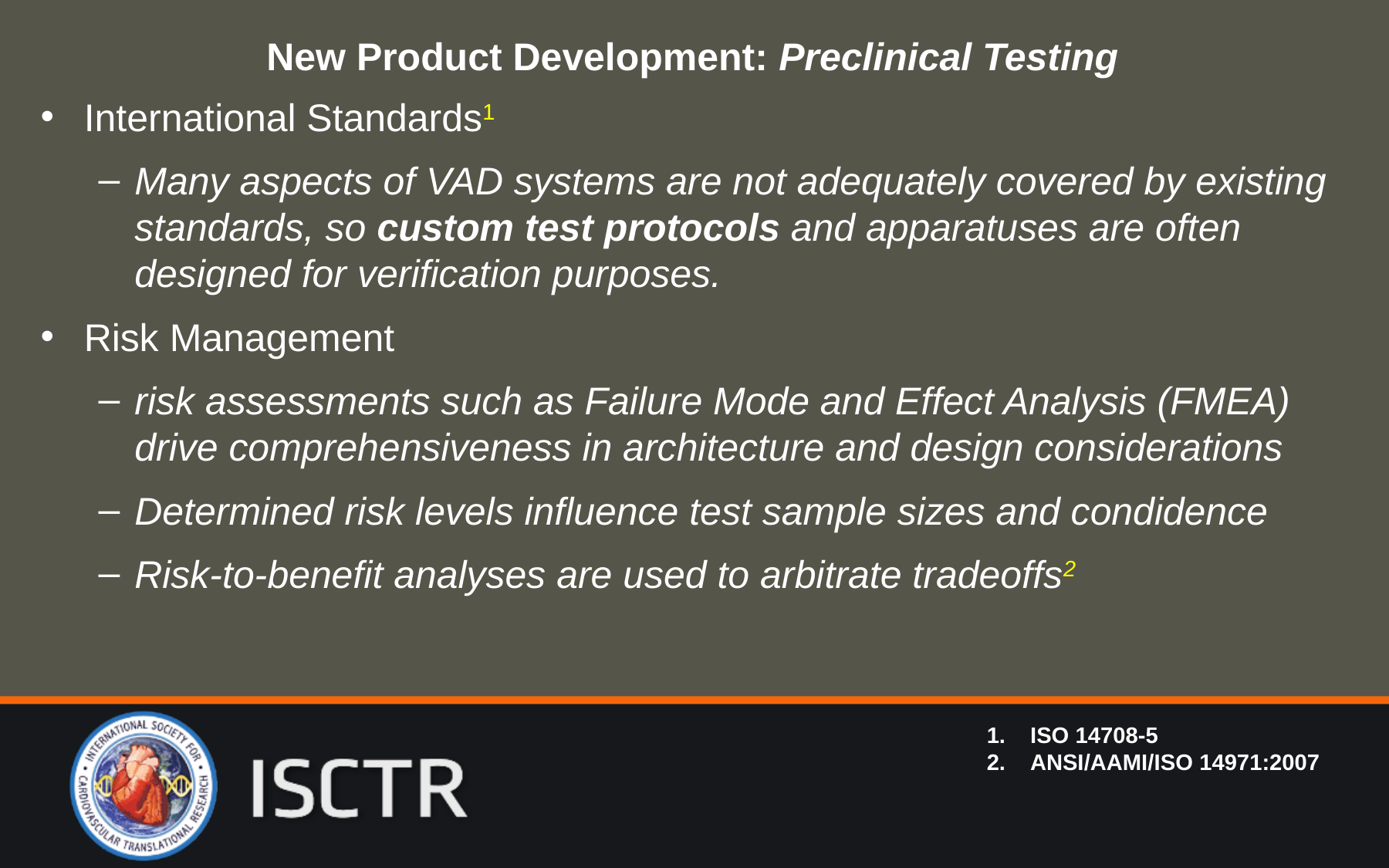

# New Product Development: Preclinical Testing
International Standards1
Many aspects of VAD systems are not adequately covered by existing standards, so custom test protocols and apparatuses are often designed for verification purposes.
Risk Management
risk assessments such as Failure Mode and Effect Analysis (FMEA) drive comprehensiveness in architecture and design considerations
Determined risk levels influence test sample sizes and condidence
Risk-to-benefit analyses are used to arbitrate tradeoffs2
ISO 14708-5
ANSI/AAMI/ISO 14971:2007